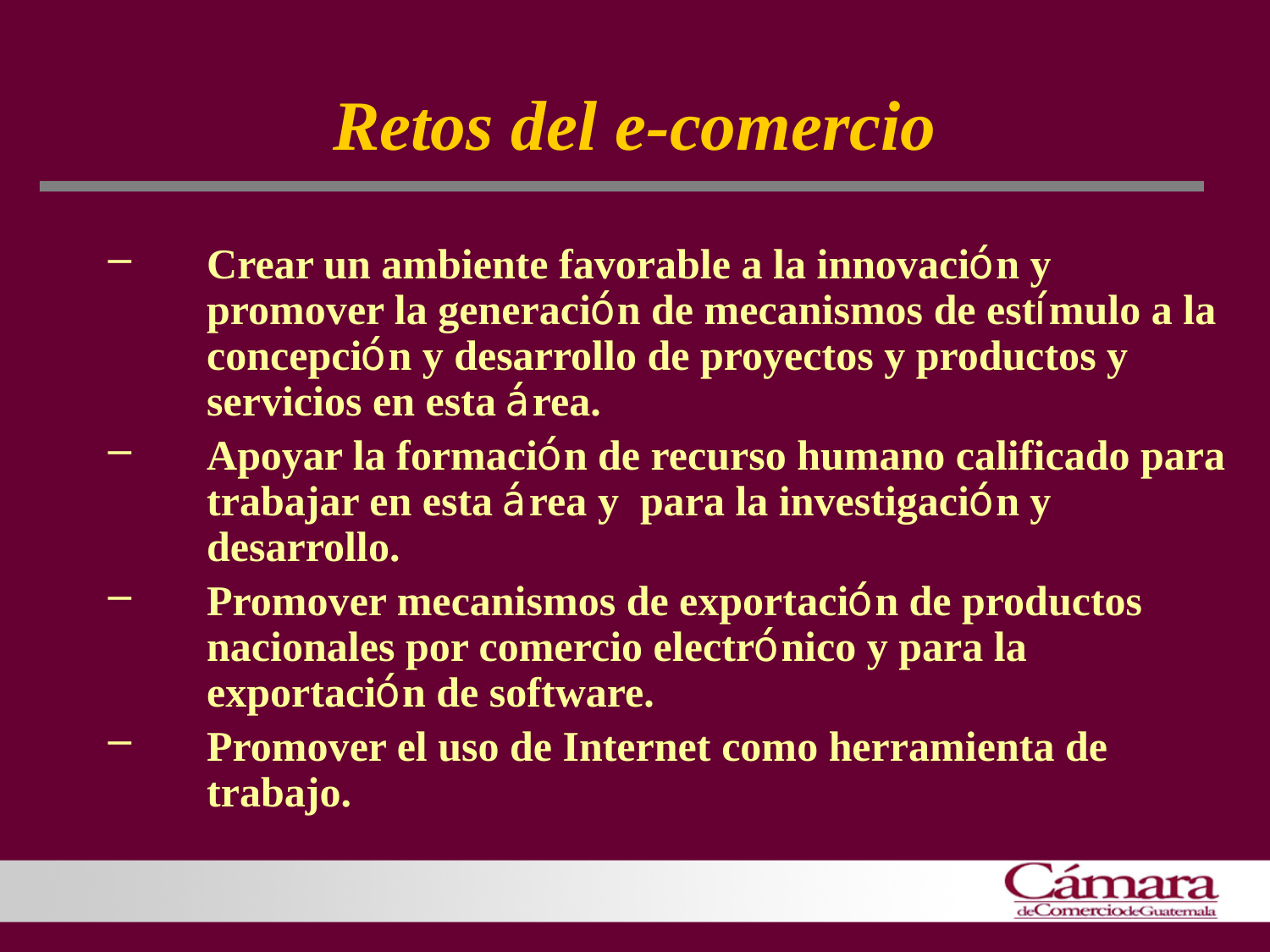

# Retos del e-comercio

Crear un ambiente favorable a la innovación y promover la generación de mecanismos de estímulo a la concepción y desarrollo de proyectos y productos y servicios en esta área.
Apoyar la formación de recurso humano calificado para trabajar en esta área y  para la investigación y desarrollo.
Promover mecanismos de exportación de productos nacionales por comercio electrónico y para la exportación de software.
Promover el uso de Internet como herramienta de trabajo.